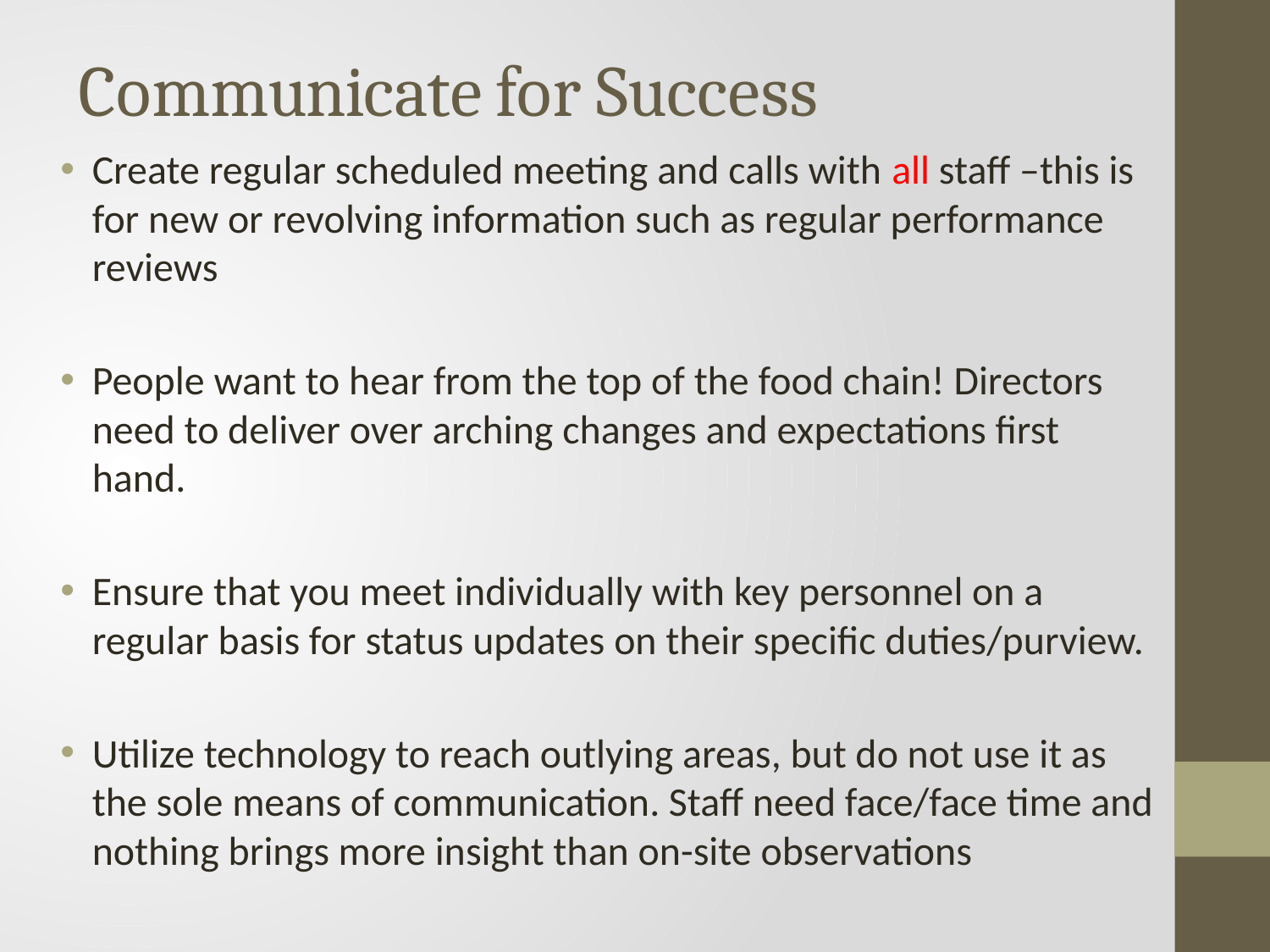

# Communicate for Success
Create regular scheduled meeting and calls with all staff –this is for new or revolving information such as regular performance reviews

People want to hear from the top of the food chain! Directors need to deliver over arching changes and expectations first hand.

Ensure that you meet individually with key personnel on a regular basis for status updates on their specific duties/purview.

Utilize technology to reach outlying areas, but do not use it as the sole means of communication. Staff need face/face time and nothing brings more insight than on-site observations